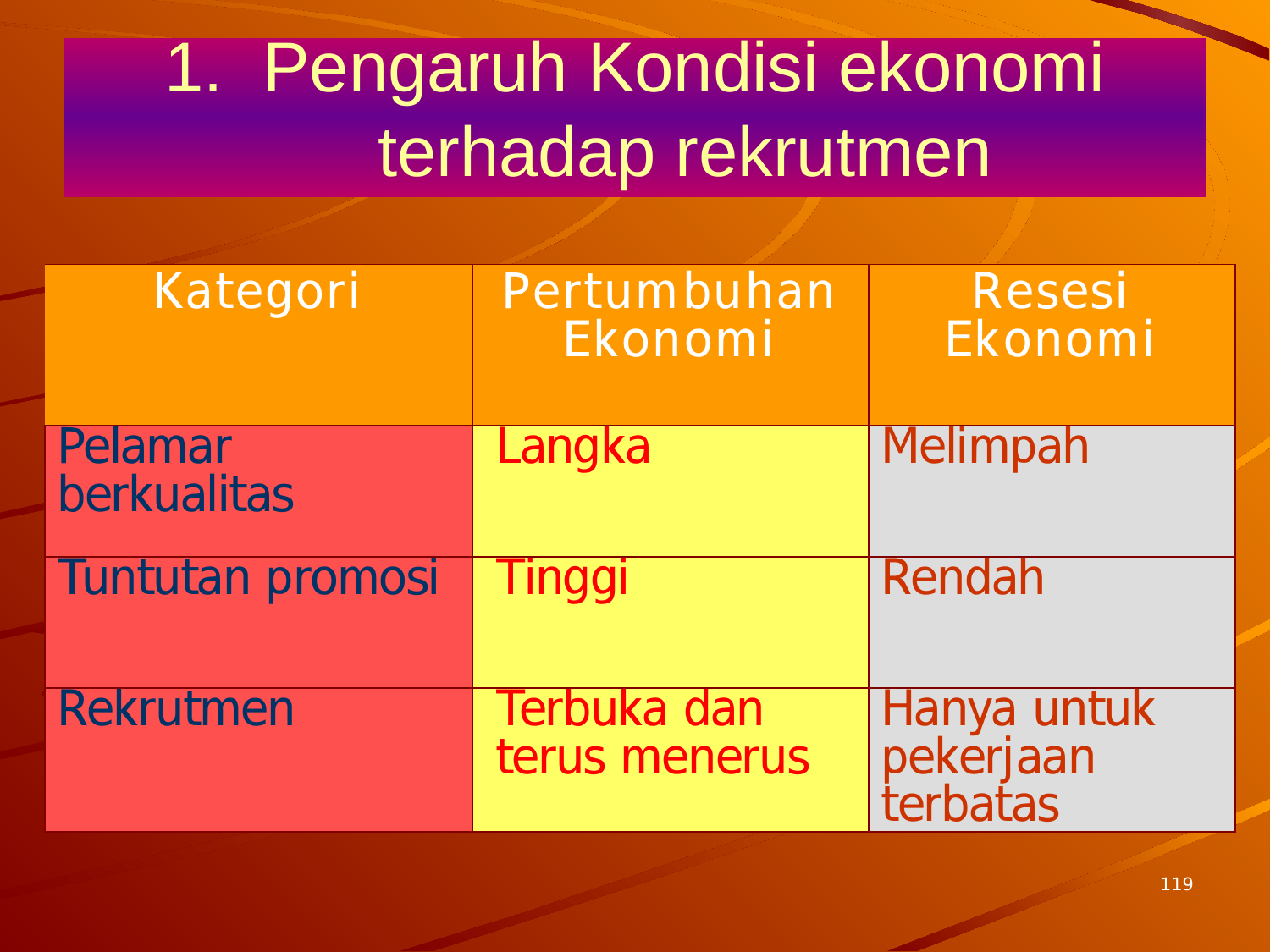

# 1.  Pengaruh Kondisi ekonomi terhadap rekrutmen
| Kategori | Pertumbuhan Ekonomi | Resesi Ekonomi |
| --- | --- | --- |
| Pelamar berkualitas | Langka | Melimpah |
| Tuntutan promosi | Tinggi | Rendah |
| Rekrutmen | Terbuka dan terus menerus | Hanya untuk pekerjaan terbatas |
119